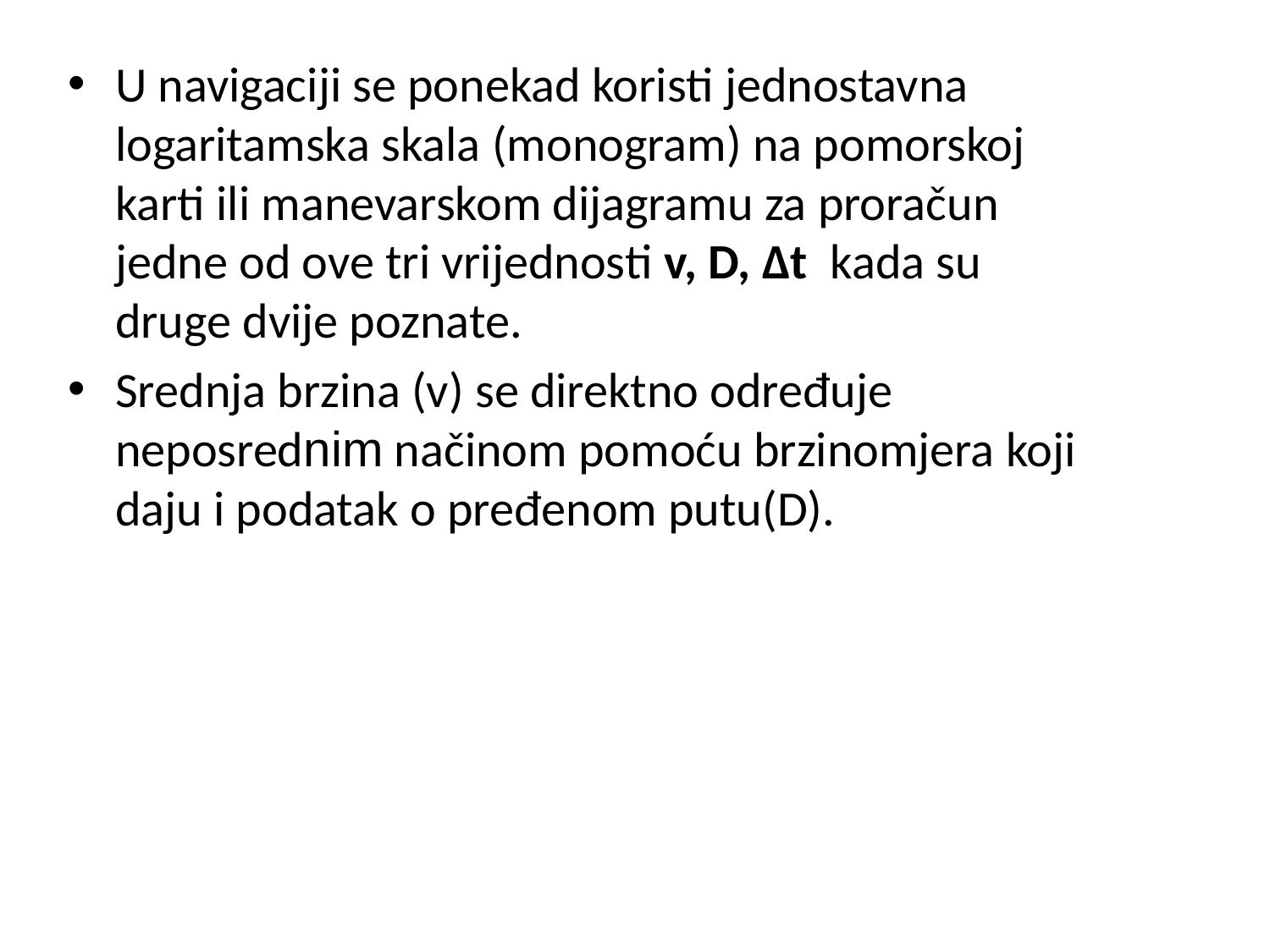

U navigaciji se ponekad koristi jednostavna logaritamska skala (monogram) na pomorskoj karti ili manevarskom dijagramu za proračun jedne od ove tri vrijednosti v, D, Δt  kada su druge dvije poznate.
Srednja brzina (v) se direktno određuje neposrednim načinom pomoću brzinomjera koji daju i podatak o pređenom putu(D).